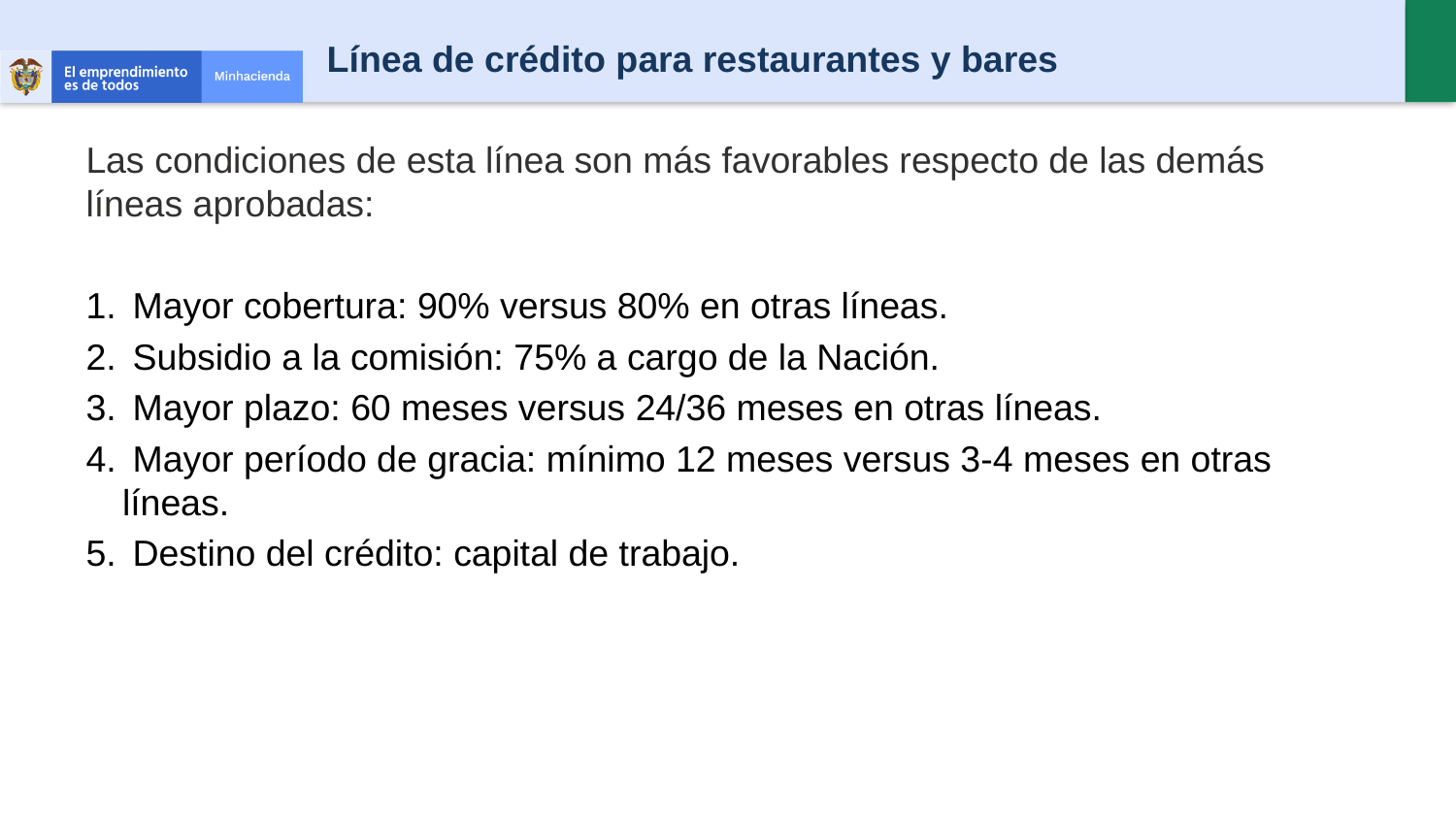

Línea de crédito para restaurantes y bares
Las condiciones de esta línea son más favorables respecto de las demás líneas aprobadas:

 Mayor cobertura: 90% versus 80% en otras líneas.
 Subsidio a la comisión: 75% a cargo de la Nación.
 Mayor plazo: 60 meses versus 24/36 meses en otras líneas.
 Mayor período de gracia: mínimo 12 meses versus 3-4 meses en otras líneas.
 Destino del crédito: capital de trabajo.